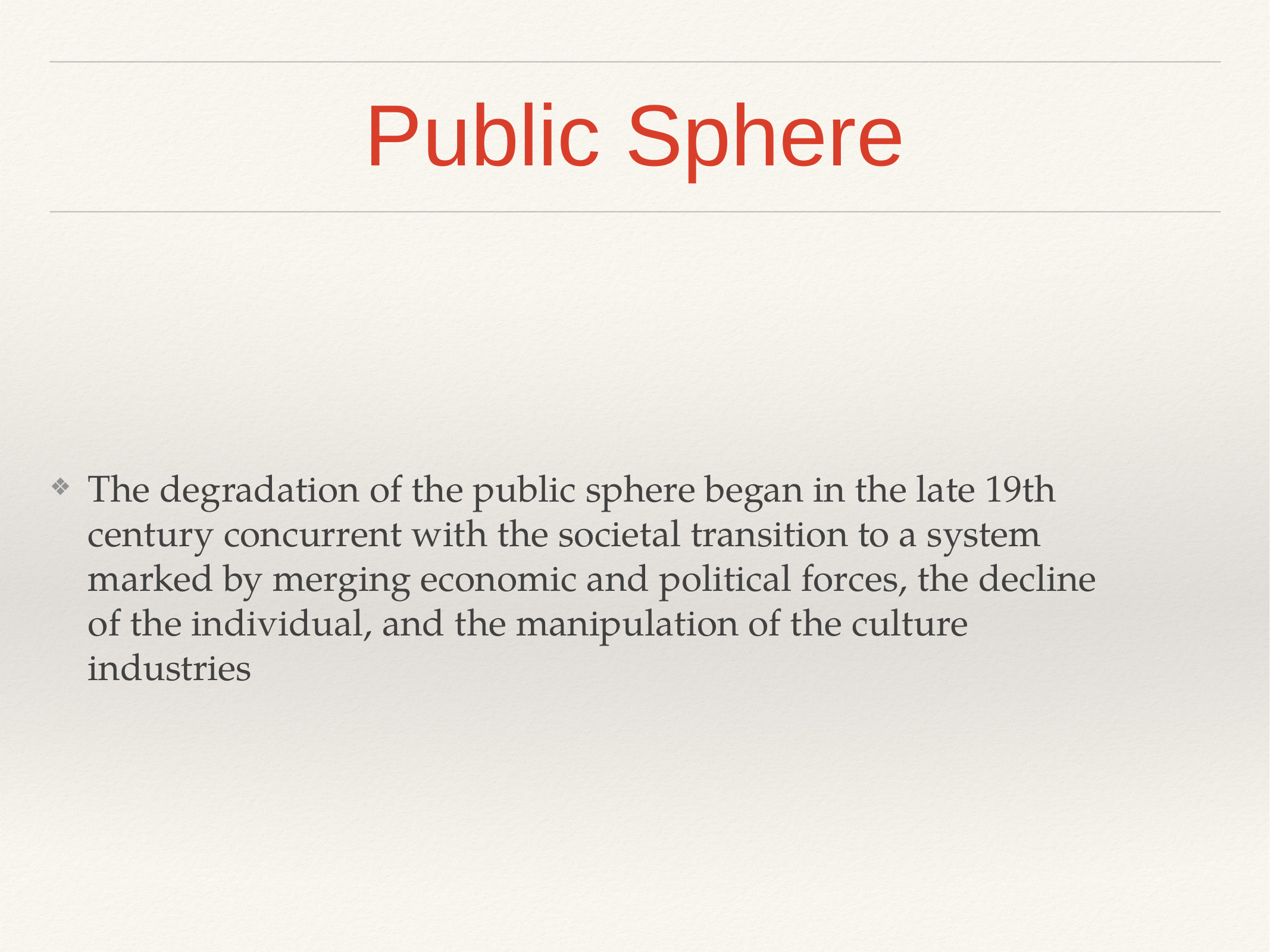

# Public Sphere
The degradation of the public sphere began in the late 19th century concurrent with the societal transition to a system marked by merging economic and political forces, the decline of the individual, and the manipulation of the culture industries